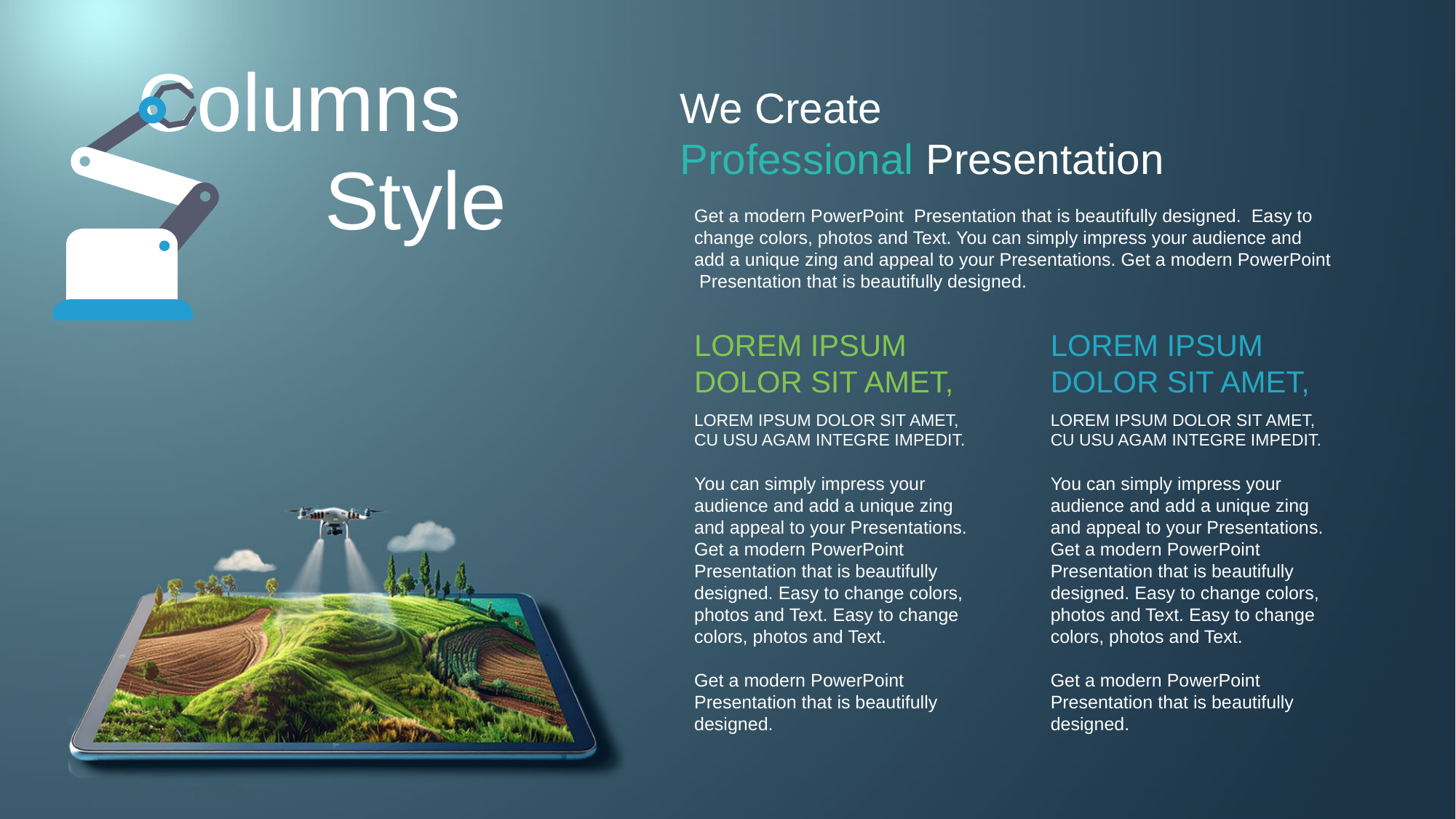

Columns
Style
We Create
Professional Presentation

Get a modern PowerPoint  Presentation that is beautifully designed.  Easy to change colors, photos and Text. You can simply impress your audience and add a unique zing and appeal to your Presentations. Get a modern PowerPoint  Presentation that is beautifully designed.
LOREM IPSUM
DOLOR SIT AMET,
LOREM IPSUM
DOLOR SIT AMET,
LOREM IPSUM DOLOR SIT AMET,
CU USU AGAM INTEGRE IMPEDIT.
LOREM IPSUM DOLOR SIT AMET,
CU USU AGAM INTEGRE IMPEDIT.
You can simply impress your audience and add a unique zing and appeal to your Presentations. Get a modern PowerPoint  Presentation that is beautifully designed. Easy to change colors, photos and Text. Easy to change colors, photos and Text.

Get a modern PowerPoint  Presentation that is beautifully designed.
You can simply impress your audience and add a unique zing and appeal to your Presentations. Get a modern PowerPoint  Presentation that is beautifully designed. Easy to change colors, photos and Text. Easy to change colors, photos and Text.

Get a modern PowerPoint  Presentation that is beautifully designed.